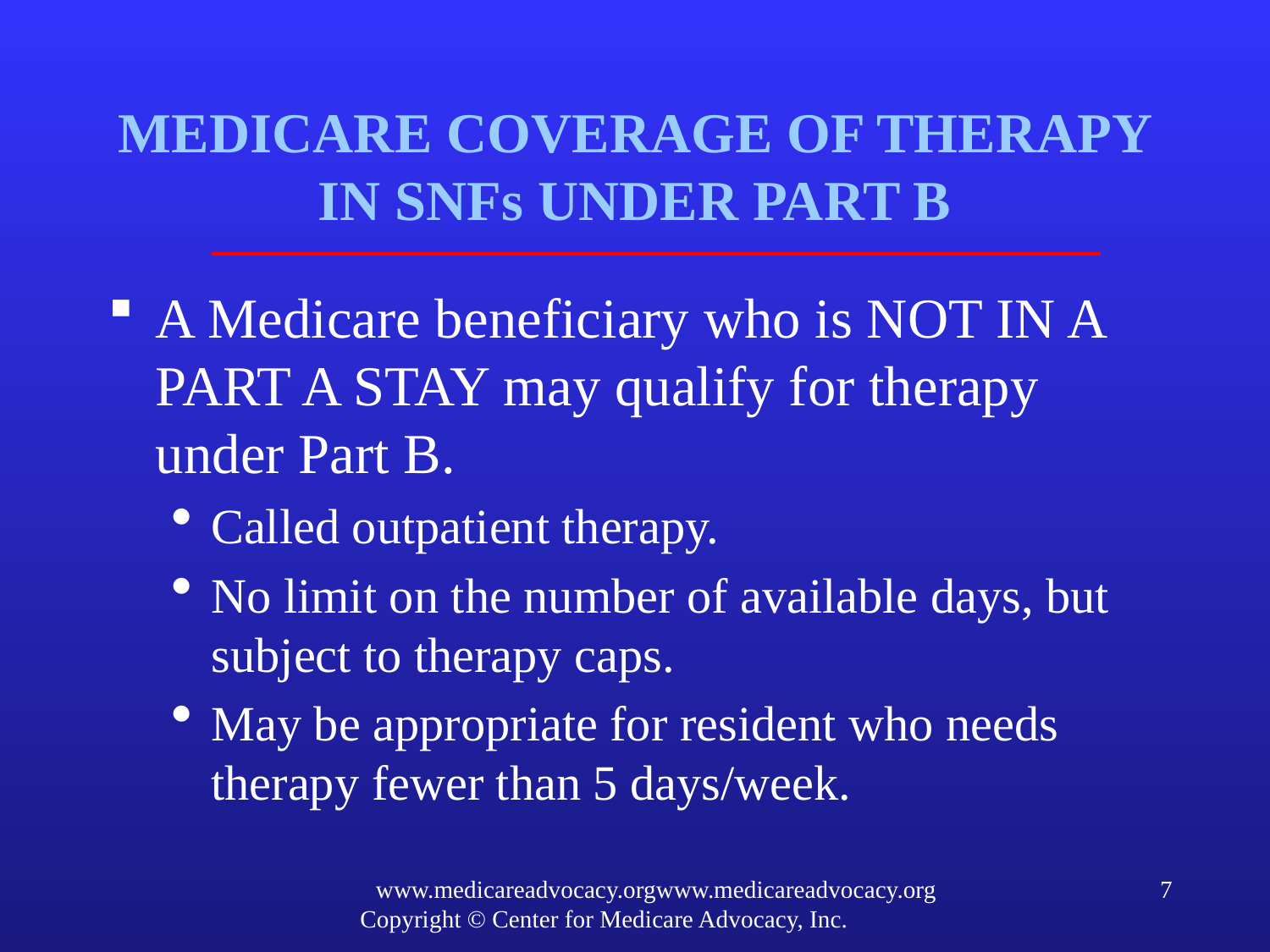

# MEDICARE COVERAGE OF THERAPY IN SNFs UNDER PART B
A Medicare beneficiary who is NOT IN A PART A STAY may qualify for therapy under Part B.
Called outpatient therapy.
No limit on the number of available days, but subject to therapy caps.
May be appropriate for resident who needs therapy fewer than 5 days/week.
www.medicareadvocacy.orgwww.medicareadvocacy.org
Copyright © Center for Medicare Advocacy, Inc.
7